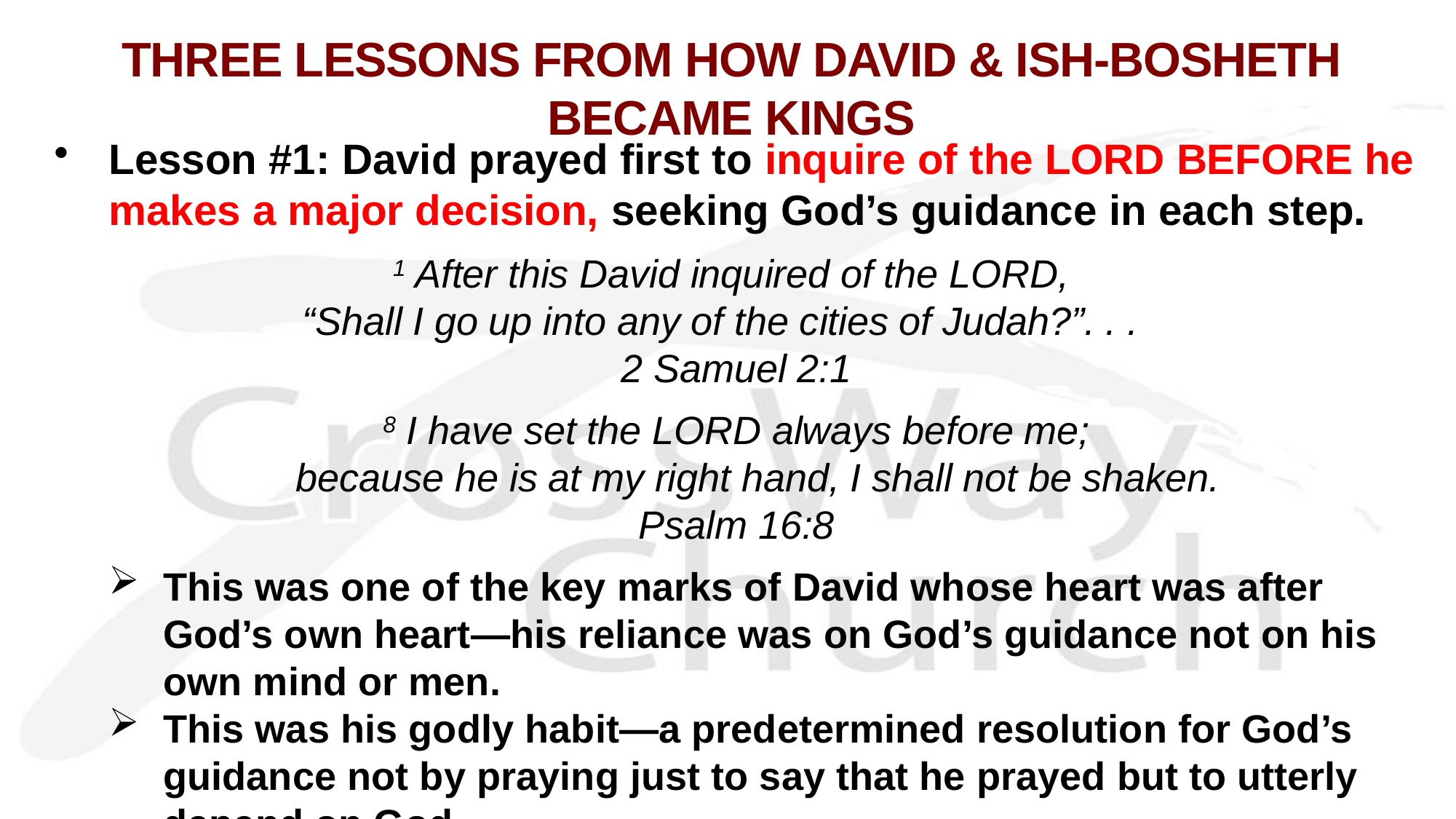

# THREE LESSONS FROM HOW DAVID & ISH-BOSHETH BECAME KINGS
Lesson #1: David prayed first to inquire of the LORD BEFORE he makes a major decision, seeking God’s guidance in each step.

1 After this David inquired of the LORD,
“Shall I go up into any of the cities of Judah?”. . .
2 Samuel 2:1
8 I have set the LORD always before me;
    because he is at my right hand, I shall not be shaken.
Psalm 16:8

This was one of the key marks of David whose heart was after God’s own heart—his reliance was on God’s guidance not on his own mind or men.
This was his godly habit—a predetermined resolution for God’s guidance not by praying just to say that he prayed but to utterly depend on God.
The key axiom is to “pray FIRST and then do according to God’s guidance.”